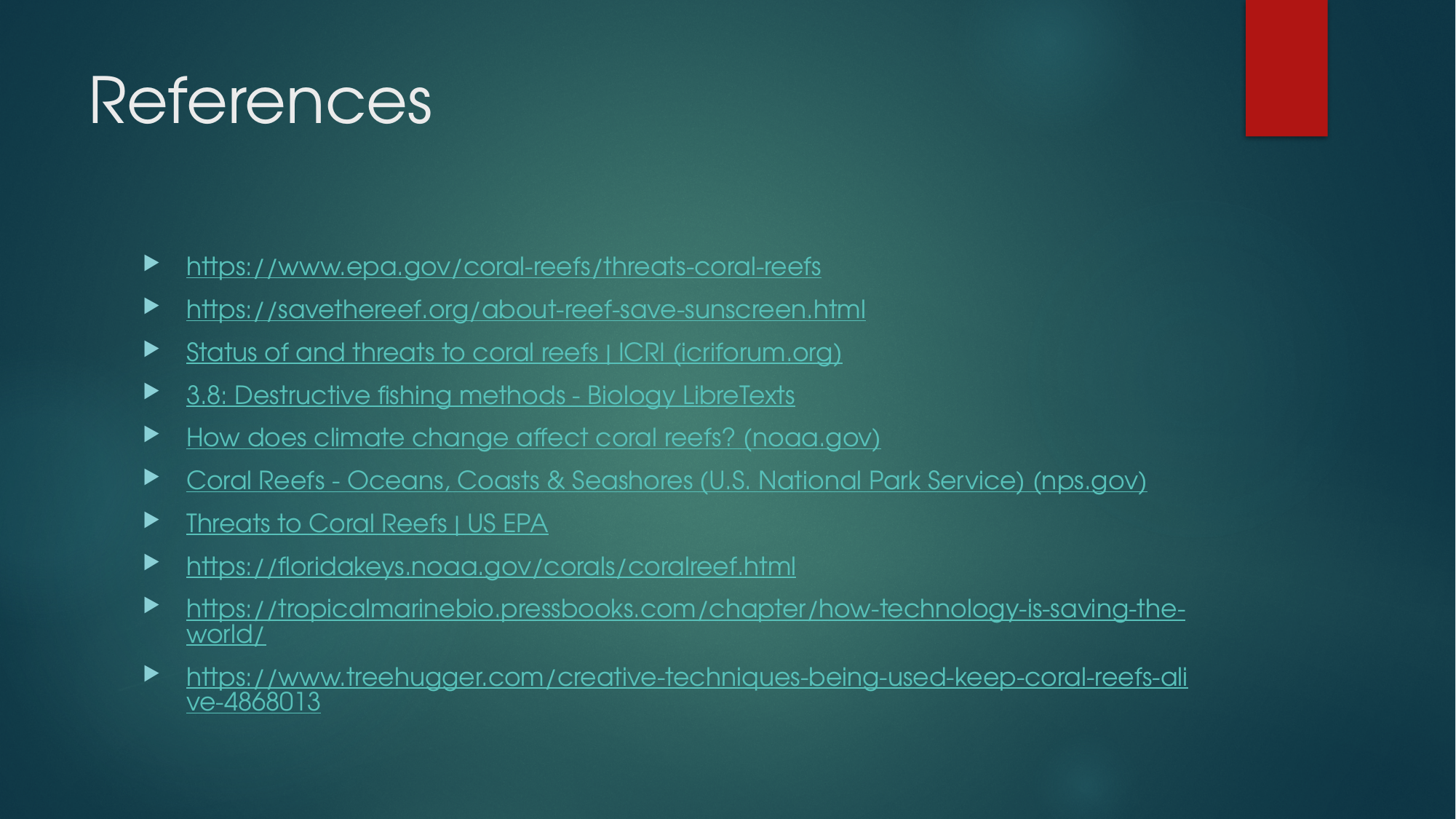

# References
https://www.epa.gov/coral-reefs/threats-coral-reefs
https://savethereef.org/about-reef-save-sunscreen.html
Status of and threats to coral reefs | ICRI (icriforum.org)
3.8: Destructive fishing methods - Biology LibreTexts
How does climate change affect coral reefs? (noaa.gov)
Coral Reefs - Oceans, Coasts & Seashores (U.S. National Park Service) (nps.gov)
Threats to Coral Reefs | US EPA
https://floridakeys.noaa.gov/corals/coralreef.html
https://tropicalmarinebio.pressbooks.com/chapter/how-technology-is-saving-the-world/
https://www.treehugger.com/creative-techniques-being-used-keep-coral-reefs-alive-4868013